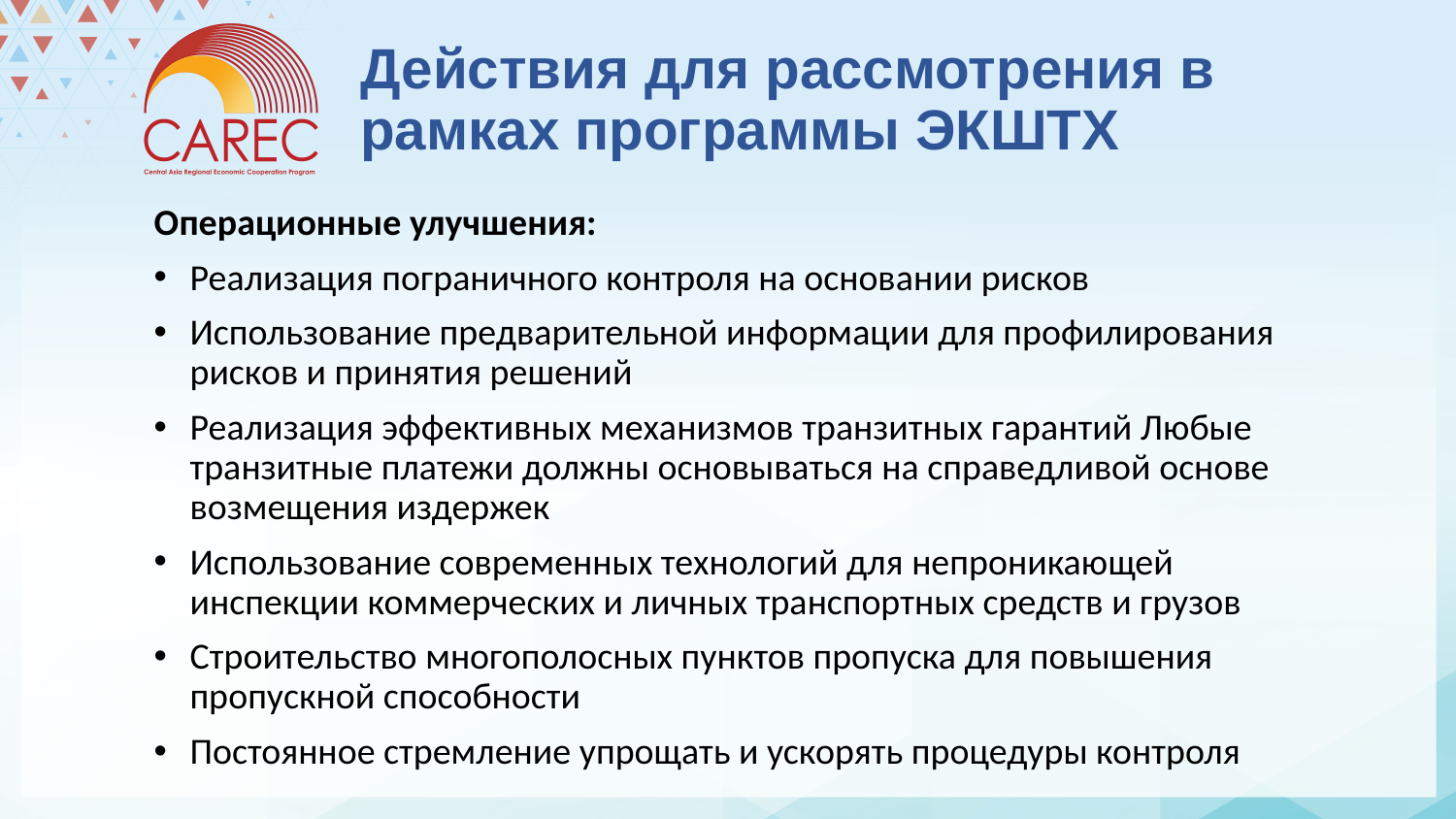

# Действия для рассмотрения в рамках программы ЭКШТХ
Операционные улучшения:
Реализация пограничного контроля на основании рисков
Использование предварительной информации для профилирования рисков и принятия решений
Реализация эффективных механизмов транзитных гарантий Любые транзитные платежи должны основываться на справедливой основе возмещения издержек
Использование современных технологий для непроникающей инспекции коммерческих и личных транспортных средств и грузов
Строительство многополосных пунктов пропуска для повышения пропускной способности
Постоянное стремление упрощать и ускорять процедуры контроля